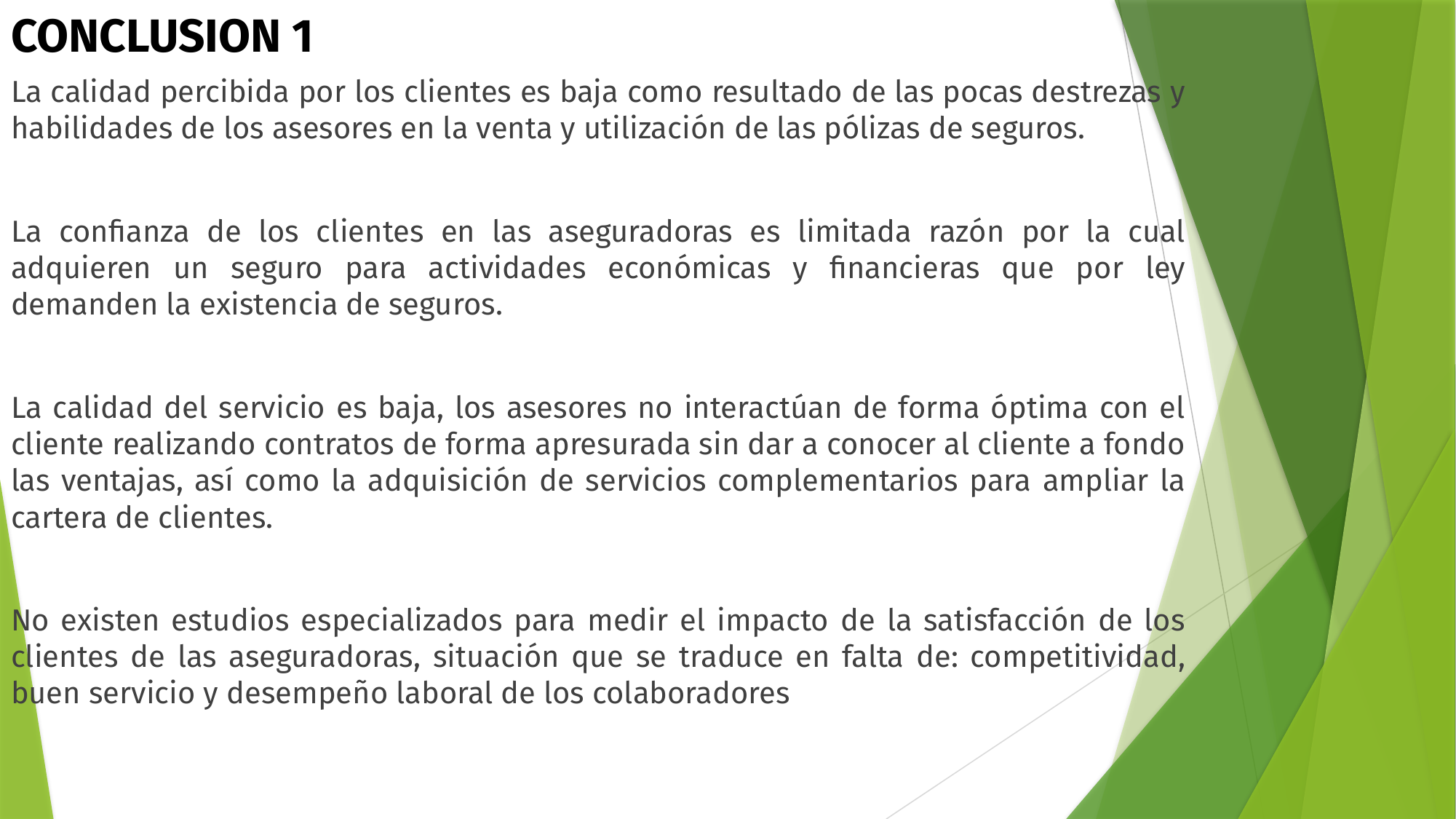

# CONCLUSION 1
La calidad percibida por los clientes es baja como resultado de las pocas destrezas y habilidades de los asesores en la venta y utilización de las pólizas de seguros.

La confianza de los clientes en las aseguradoras es limitada razón por la cual adquieren un seguro para actividades económicas y financieras que por ley demanden la existencia de seguros.

La calidad del servicio es baja, los asesores no interactúan de forma óptima con el cliente realizando contratos de forma apresurada sin dar a conocer al cliente a fondo las ventajas, así como la adquisición de servicios complementarios para ampliar la cartera de clientes.

No existen estudios especializados para medir el impacto de la satisfacción de los clientes de las aseguradoras, situación que se traduce en falta de: competitividad, buen servicio y desempeño laboral de los colaboradores